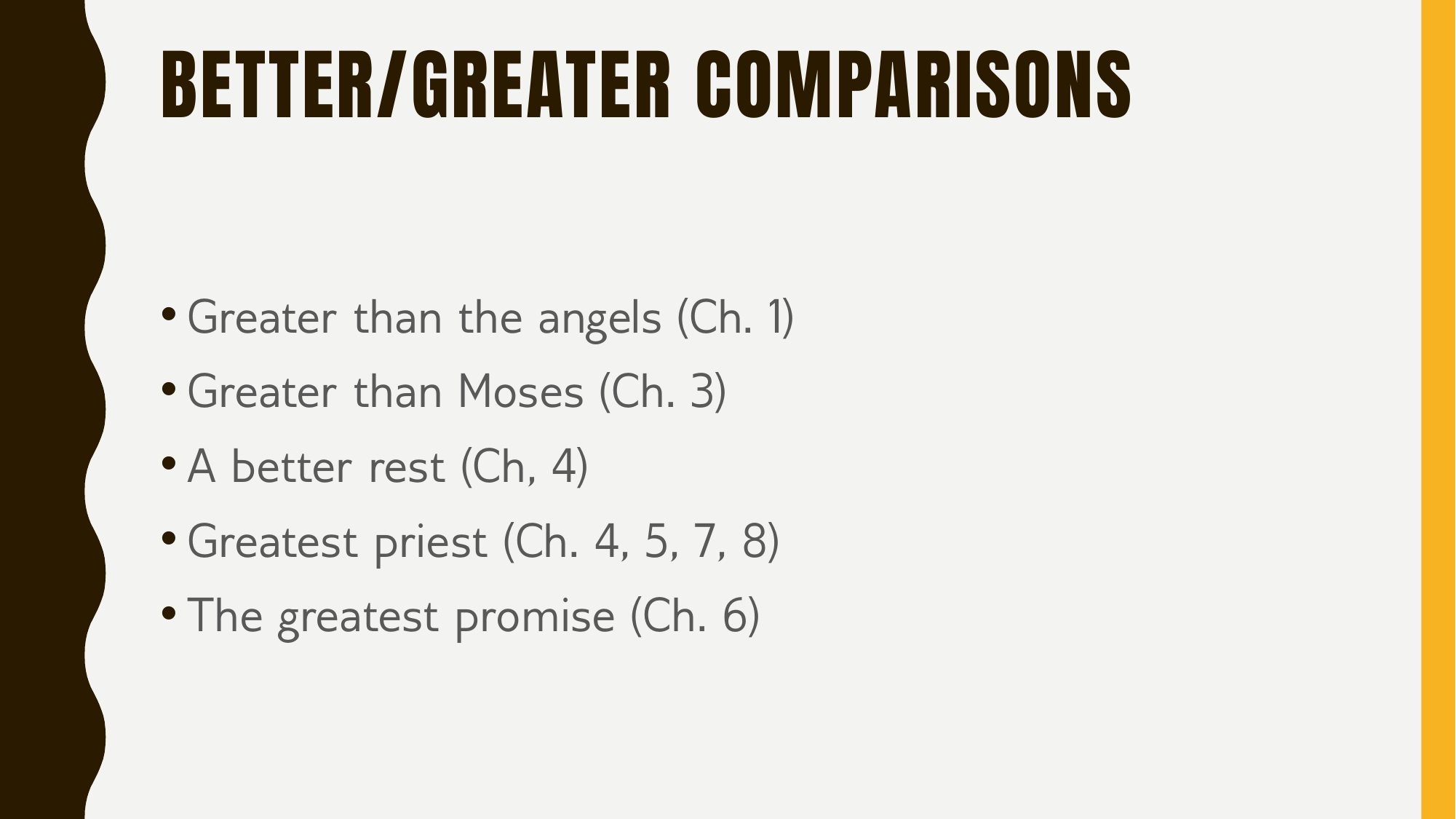

# Better/Greater Comparisons
Greater than the angels (Ch. 1)
Greater than Moses (Ch. 3)
A better rest (Ch, 4)
Greatest priest (Ch. 4, 5, 7, 8)
The greatest promise (Ch. 6)